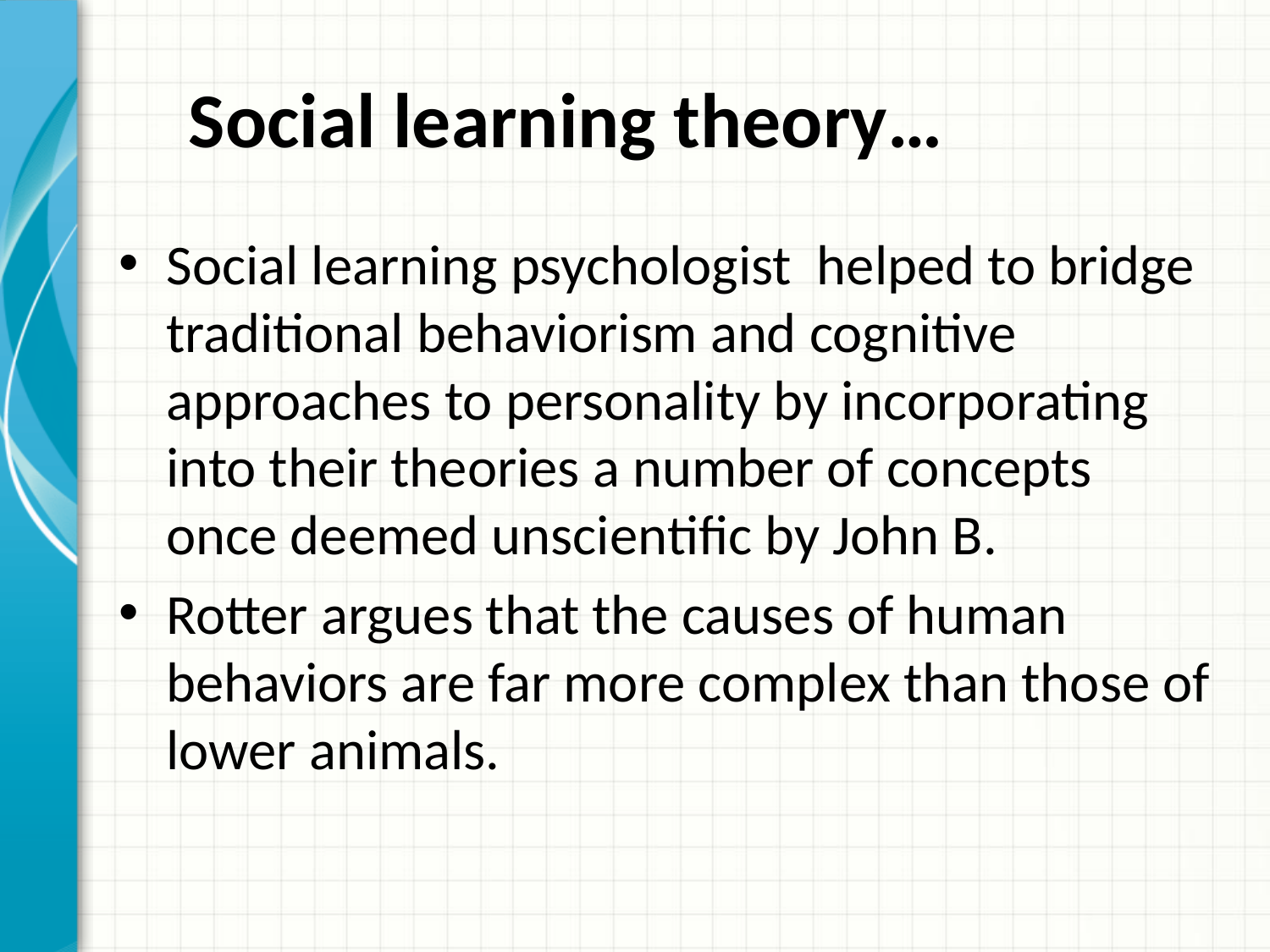

# Social learning theory…
Social learning psychologist  helped to bridge traditional behaviorism and cognitive approaches to personality by incorporating into their theories a number of concepts once deemed unscientific by John B.
Rotter argues that the causes of human behaviors are far more complex than those of lower animals.